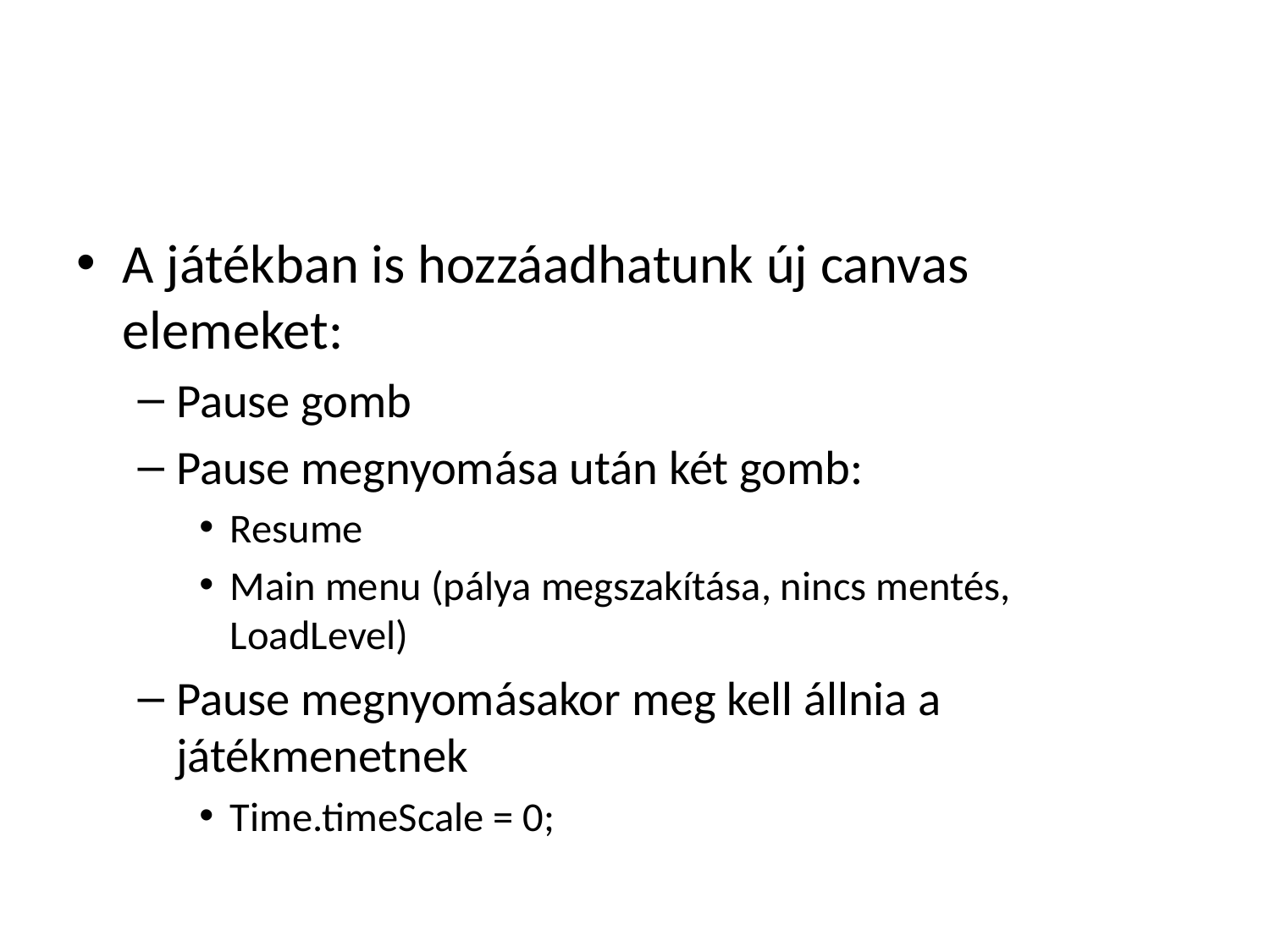

#
A játékban is hozzáadhatunk új canvas elemeket:
Pause gomb
Pause megnyomása után két gomb:
Resume
Main menu (pálya megszakítása, nincs mentés, LoadLevel)
Pause megnyomásakor meg kell állnia a játékmenetnek
Time.timeScale = 0;